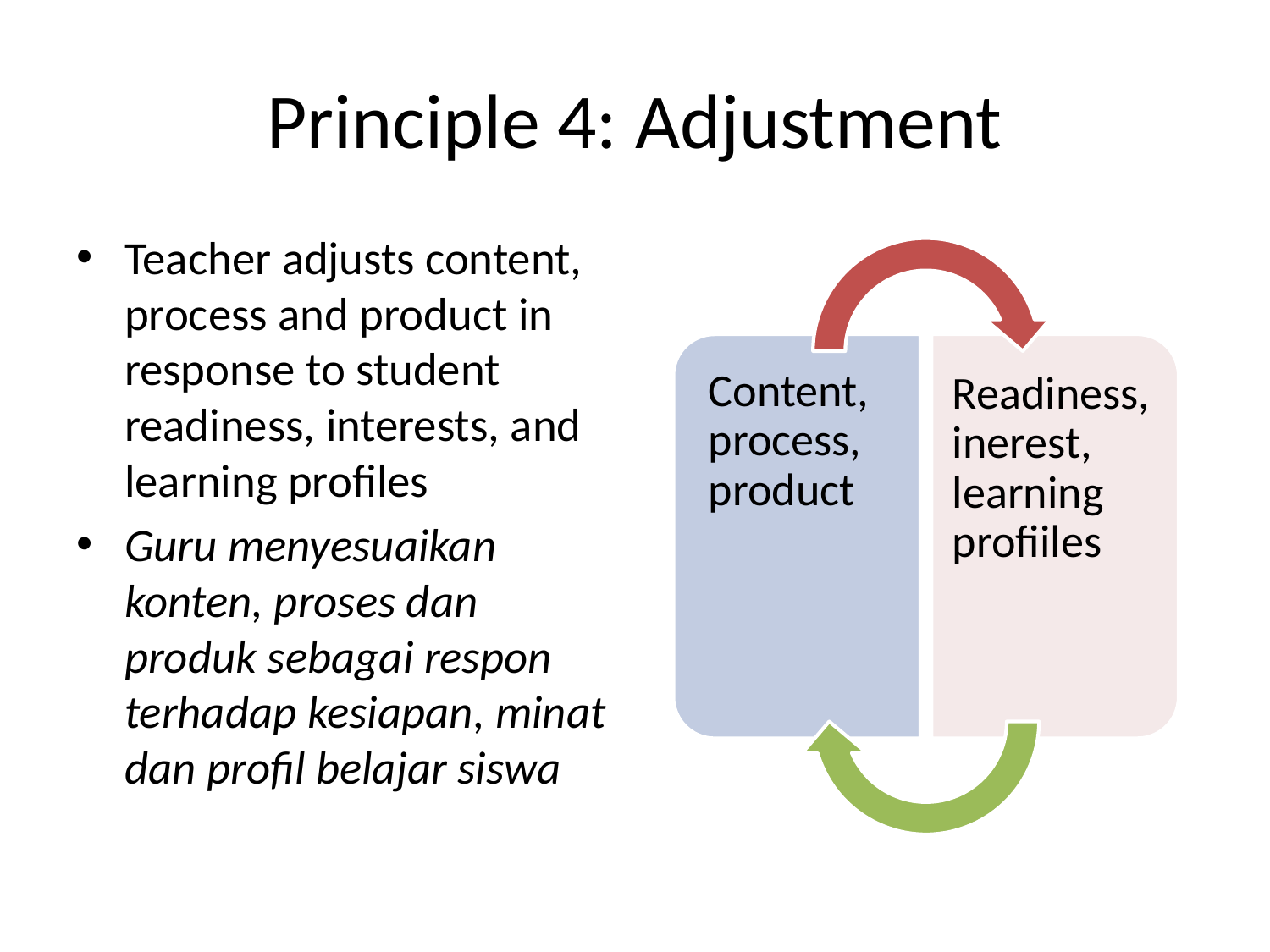

# Principle 4: Adjustment
Teacher adjusts content, process and product in response to student readiness, interests, and learning profiles
Guru menyesuaikan konten, proses dan produk sebagai respon terhadap kesiapan, minat dan profil belajar siswa
Content, process, product
Readiness, inerest, learning profiiles